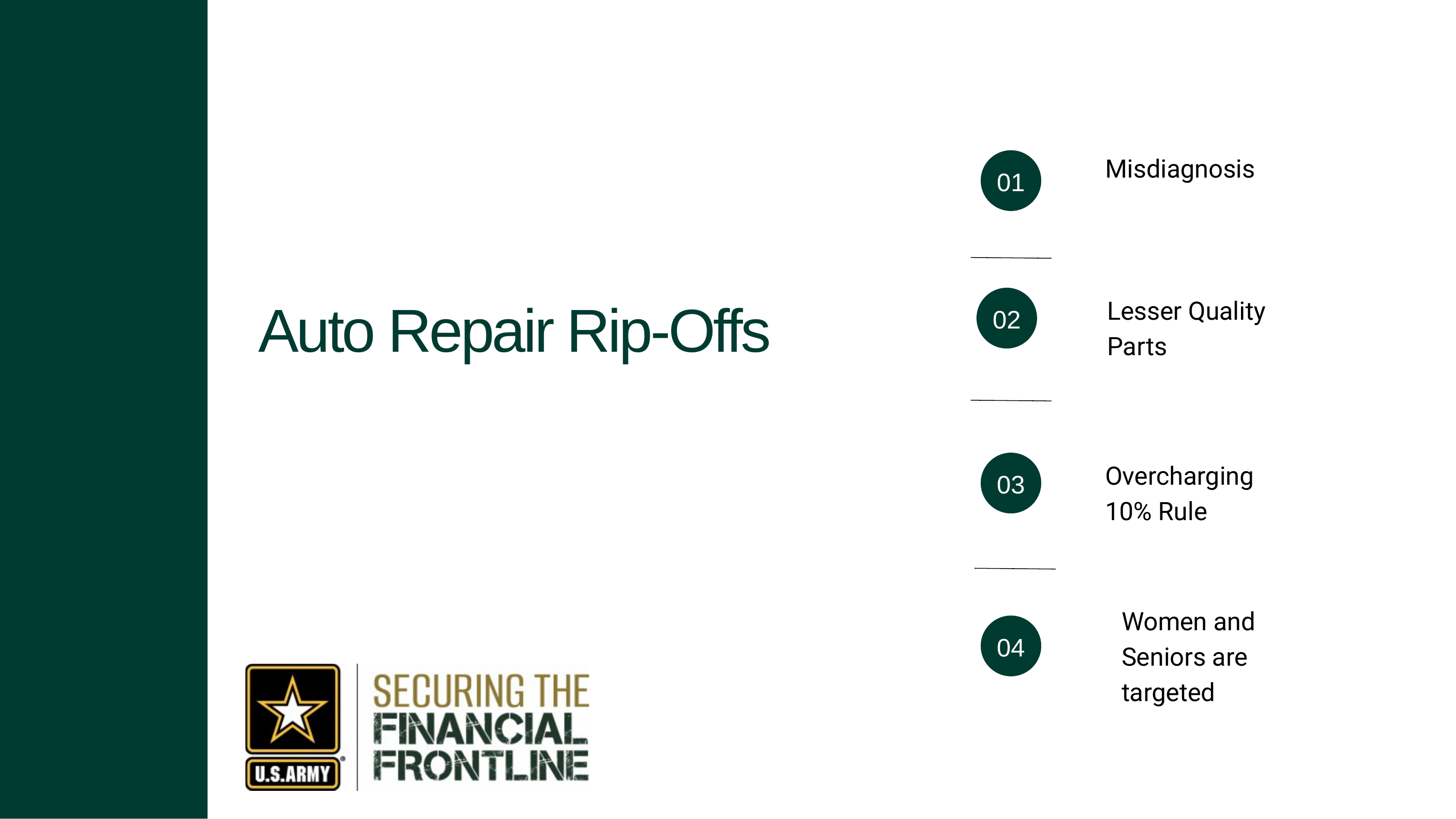

Misdiagnosis

01

Auto Repair Rip-Offs

02
Lesser Quality Parts

03
Overcharging 10% Rule

Women and Seniors are targeted

04